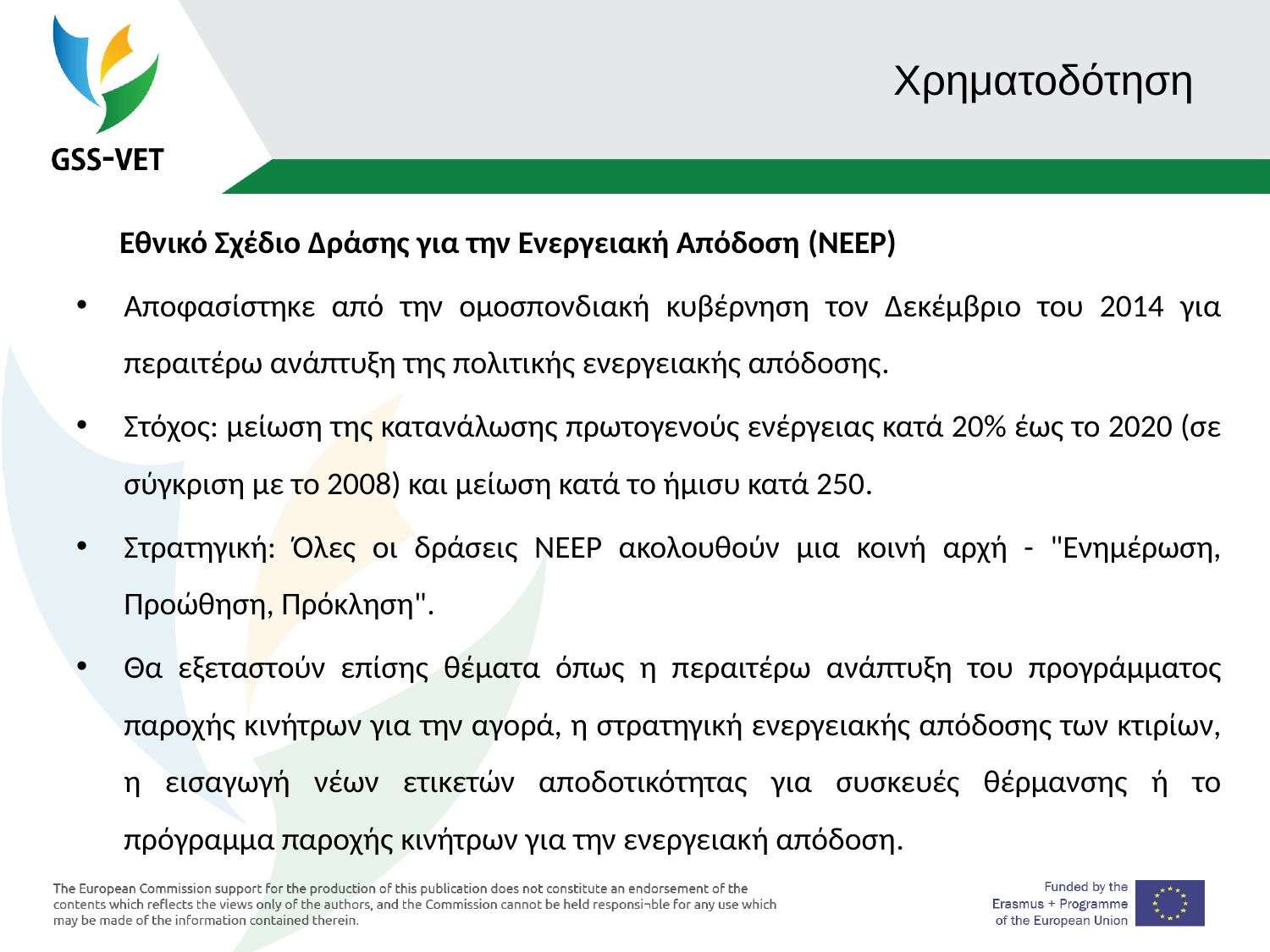

# Χρηματοδότηση
      Εθνικό Σχέδιο Δράσης για την Ενεργειακή Απόδοση (NEEP)
Αποφασίστηκε από την ομοσπονδιακή κυβέρνηση τον Δεκέμβριο του 2014 για περαιτέρω ανάπτυξη της πολιτικής ενεργειακής απόδοσης.
Στόχος: μείωση της κατανάλωσης πρωτογενούς ενέργειας κατά 20% έως το 2020 (σε σύγκριση με το 2008) και μείωση κατά το ήμισυ κατά 250.
Στρατηγική: Όλες οι δράσεις NEEP ακολουθούν μια κοινή αρχή - "Ενημέρωση, Προώθηση, Πρόκληση".
Θα εξεταστούν επίσης θέματα όπως η περαιτέρω ανάπτυξη του προγράμματος παροχής κινήτρων για την αγορά, η στρατηγική ενεργειακής απόδοσης των κτιρίων, η εισαγωγή νέων ετικετών αποδοτικότητας για συσκευές θέρμανσης ή το πρόγραμμα παροχής κινήτρων για την ενεργειακή απόδοση.